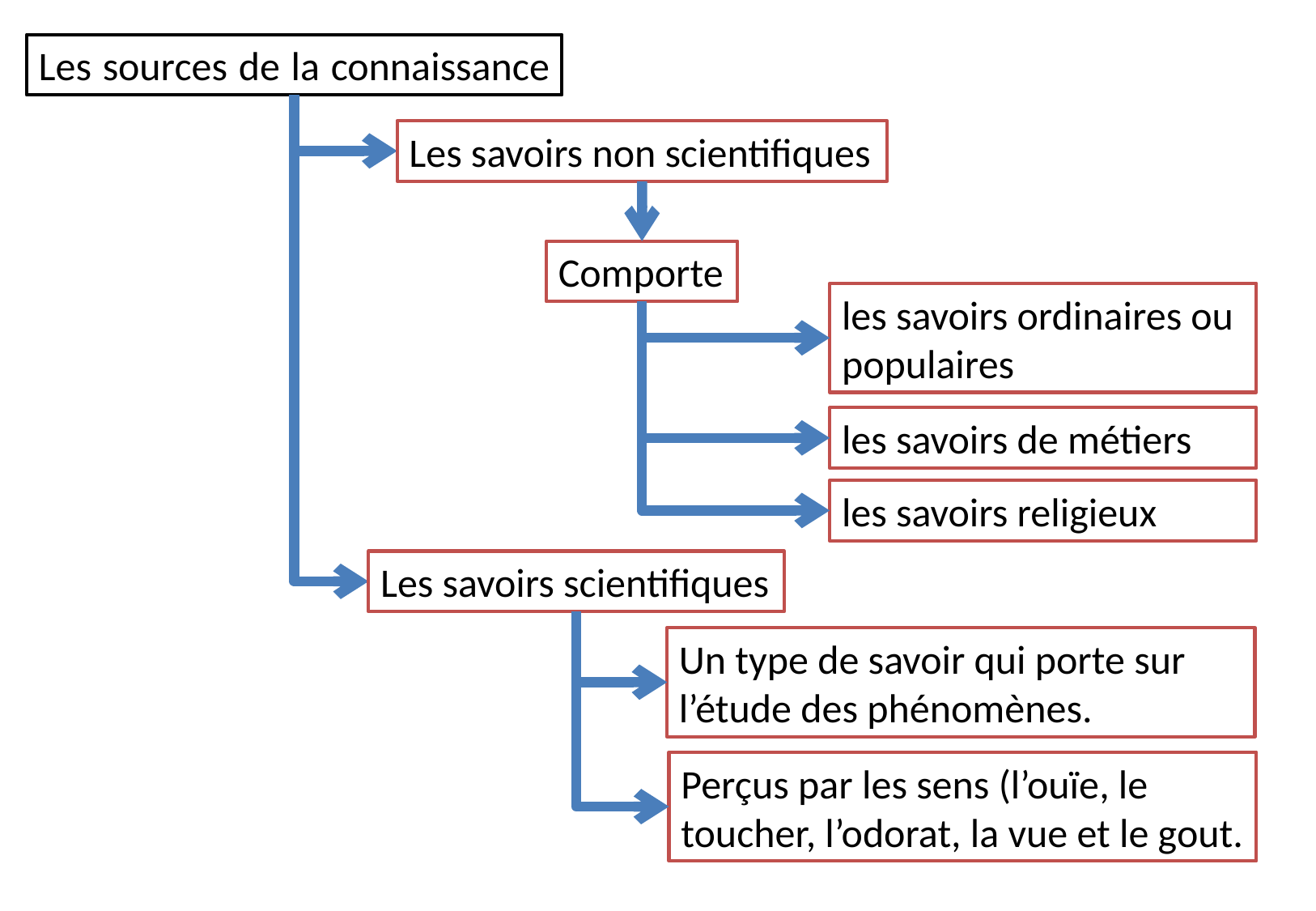

Les sources de la connaissance
Les savoirs non scientifiques
Comporte
les savoirs ordinaires ou populaires
les savoirs de métiers
les savoirs religieux
Les savoirs scientifiques
Un type de savoir qui porte sur l’étude des phénomènes.
Perçus par les sens (l’ouïe, le toucher, l’odorat, la vue et le gout.